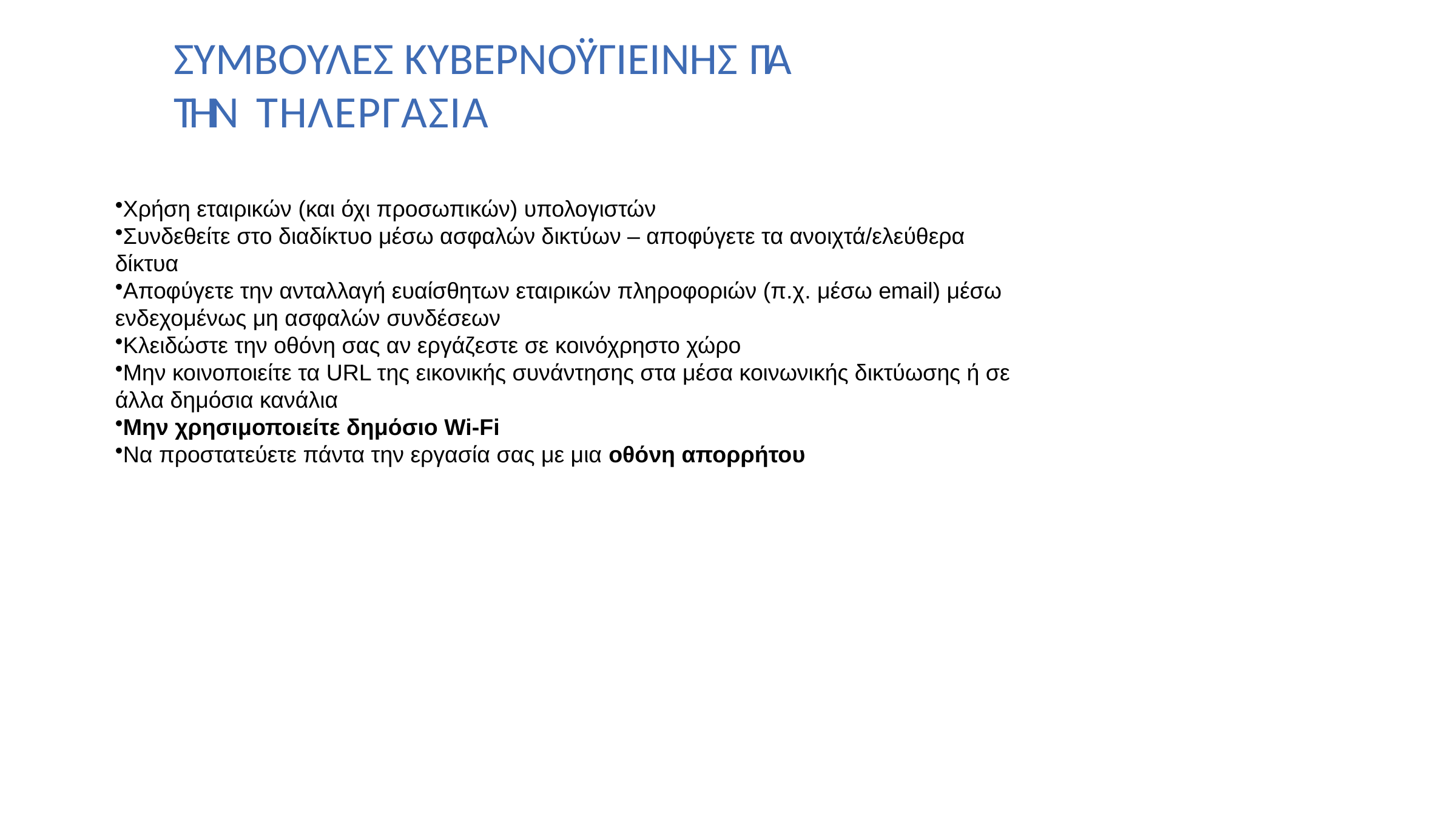

# ΣΥΜΒΟΥΛEΣ ΚΥΒΕΡΝΟΫΓΙΕΙΝHΣ ΓΙΑ ΤΗΝ   ΤΗΛΕΡΓΑΣIΑ
Χρήση εταιρικών (και όχι προσωπικών) υπολογιστών
Συνδεθείτε στο διαδίκτυο μέσω ασφαλών δικτύων – αποφύγετε τα ανοιχτά/ελεύθερα δίκτυα
Αποφύγετε την ανταλλαγή ευαίσθητων εταιρικών πληροφοριών (π.χ. μέσω email) μέσω ενδεχομένως μη ασφαλών συνδέσεων
Κλειδώστε την οθόνη σας αν εργάζεστε σε κοινόχρηστο χώρο
Μην κοινοποιείτε τα URL της εικονικής συνάντησης στα μέσα κοινωνικής δικτύωσης ή σε άλλα δημόσια κανάλια
Μην χρησιμοποιείτε δημόσιο Wi-Fi
Να προστατεύετε πάντα την εργασία σας με μια οθόνη απορρήτου